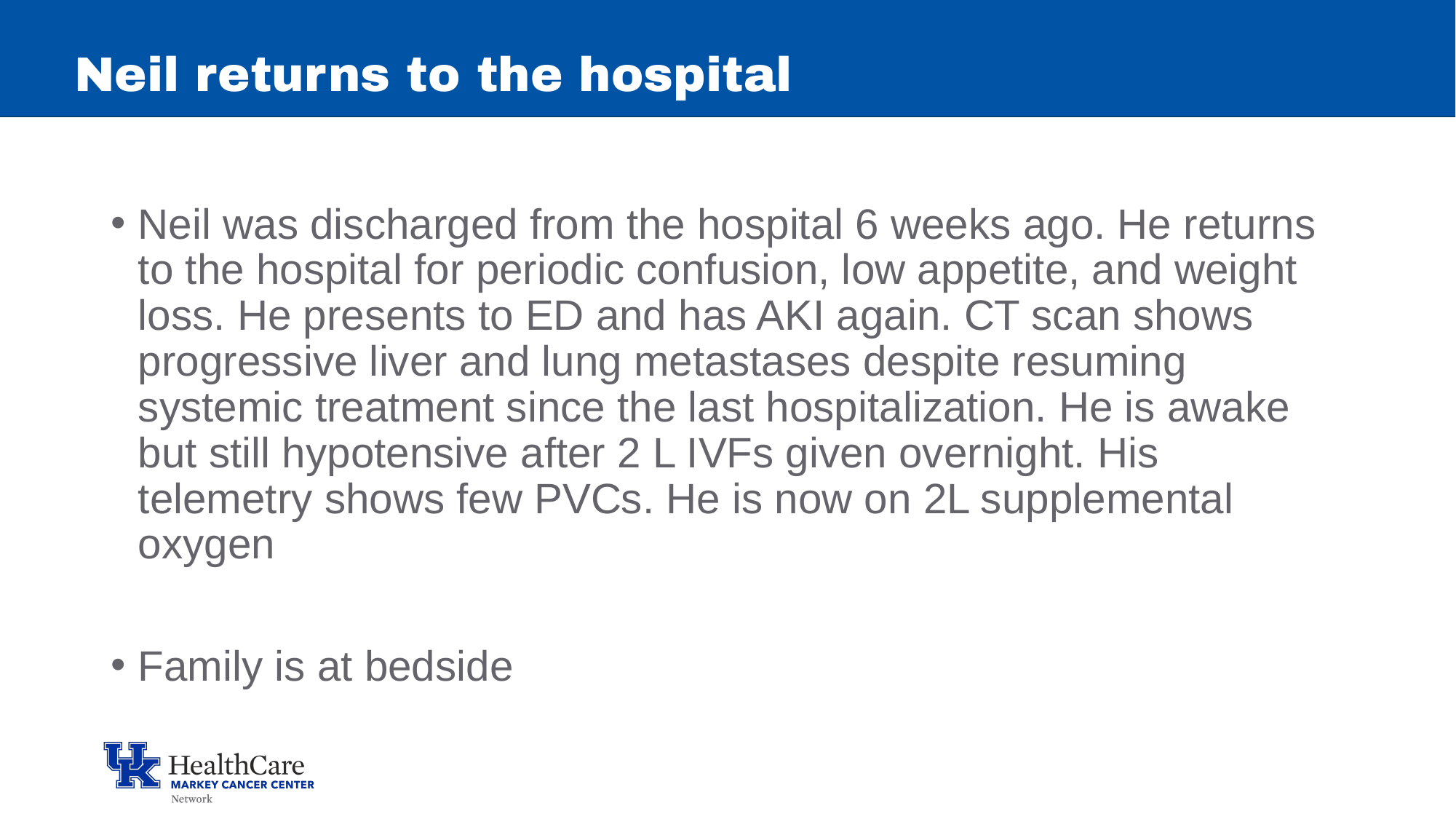

# Neil returns to the hospital
Neil was discharged from the hospital 6 weeks ago. He returns to the hospital for periodic confusion, low appetite, and weight loss. He presents to ED and has AKI again. CT scan shows progressive liver and lung metastases despite resuming systemic treatment since the last hospitalization. He is awake but still hypotensive after 2 L IVFs given overnight. His telemetry shows few PVCs. He is now on 2L supplemental oxygen

Family is at bedside